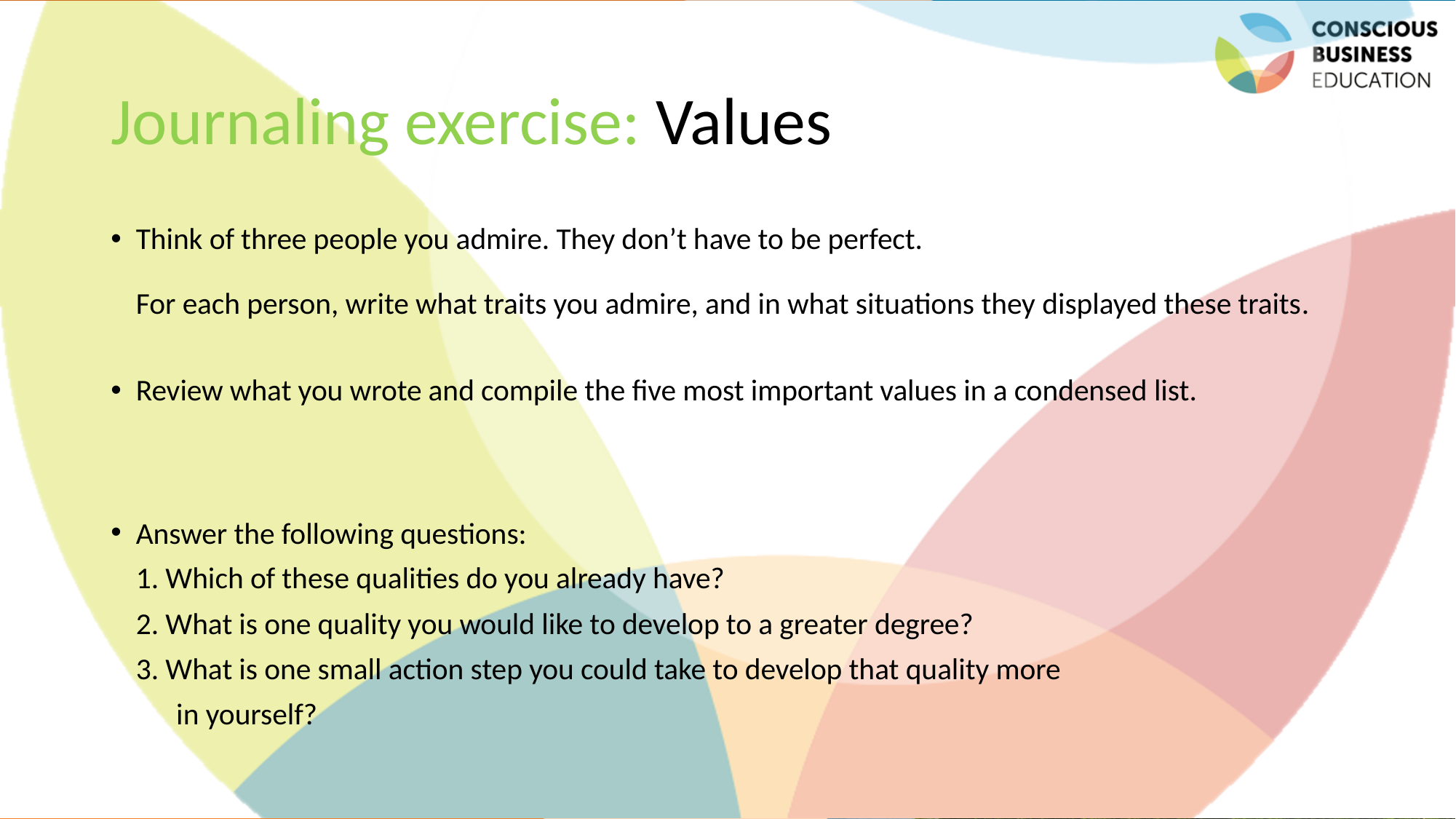

# Journaling exercise: Values
Think of three people you admire. They don’t have to be perfect.
For each person, write what traits you admire, and in what situations they displayed these traits.

Review what you wrote and compile the five most important values in a condensed list.

Answer the following questions:
1. Which of these qualities do you already have?
2. What is one quality you would like to develop to a greater degree?
3. What is one small action step you could take to develop that quality more
      in yourself?
1